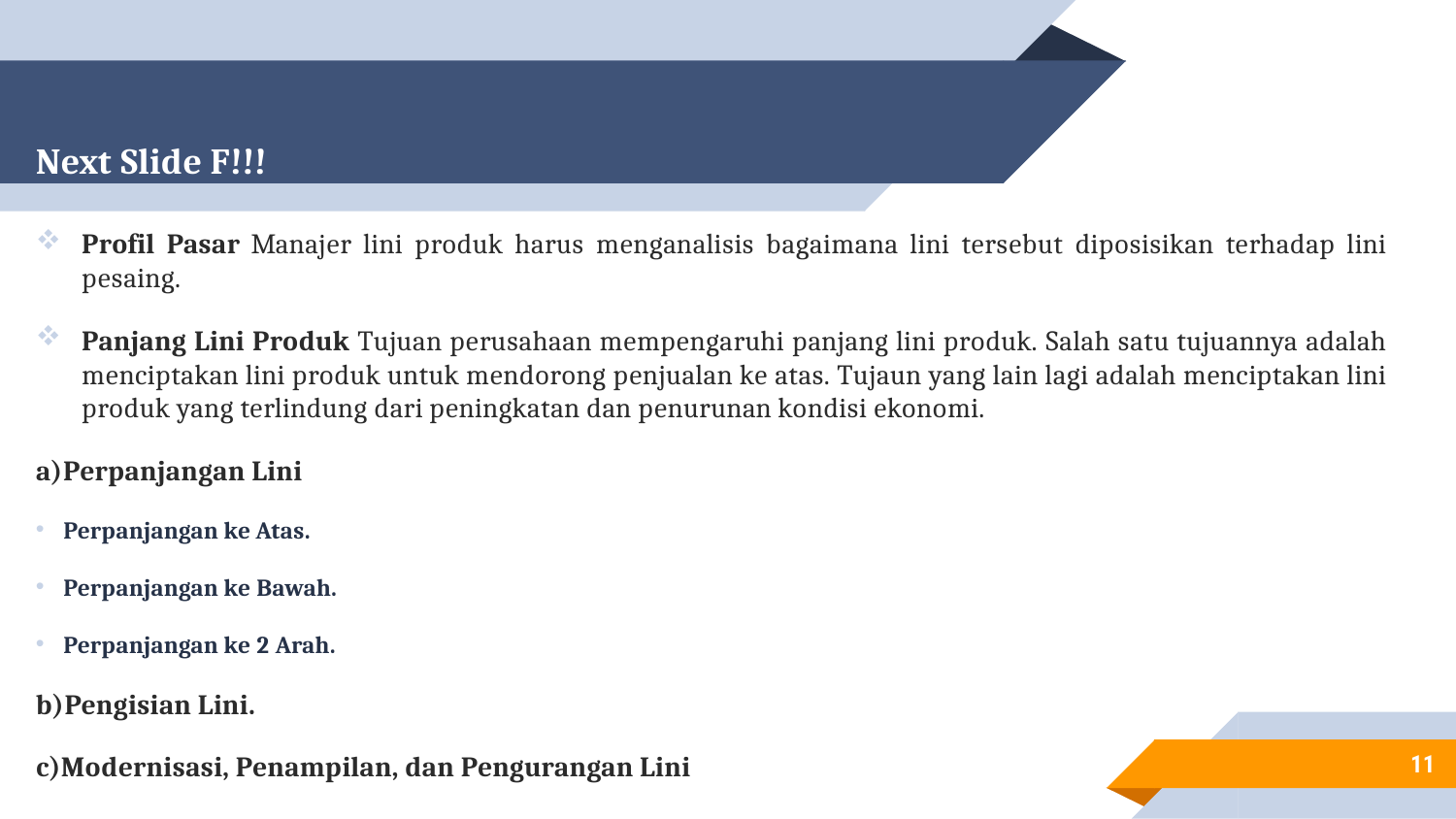

# Next Slide F!!!
Profil Pasar Manajer lini produk harus menganalisis bagaimana lini tersebut diposisikan terhadap lini pesaing.
Panjang Lini Produk Tujuan perusahaan mempengaruhi panjang lini produk. Salah satu tujuannya adalah menciptakan lini produk untuk mendorong penjualan ke atas. Tujaun yang lain lagi adalah menciptakan lini produk yang terlindung dari peningkatan dan penurunan kondisi ekonomi.
a)Perpanjangan Lini
Perpanjangan ke Atas.
Perpanjangan ke Bawah.
Perpanjangan ke 2 Arah.
b)Pengisian Lini.
c)Modernisasi, Penampilan, dan Pengurangan Lini
11